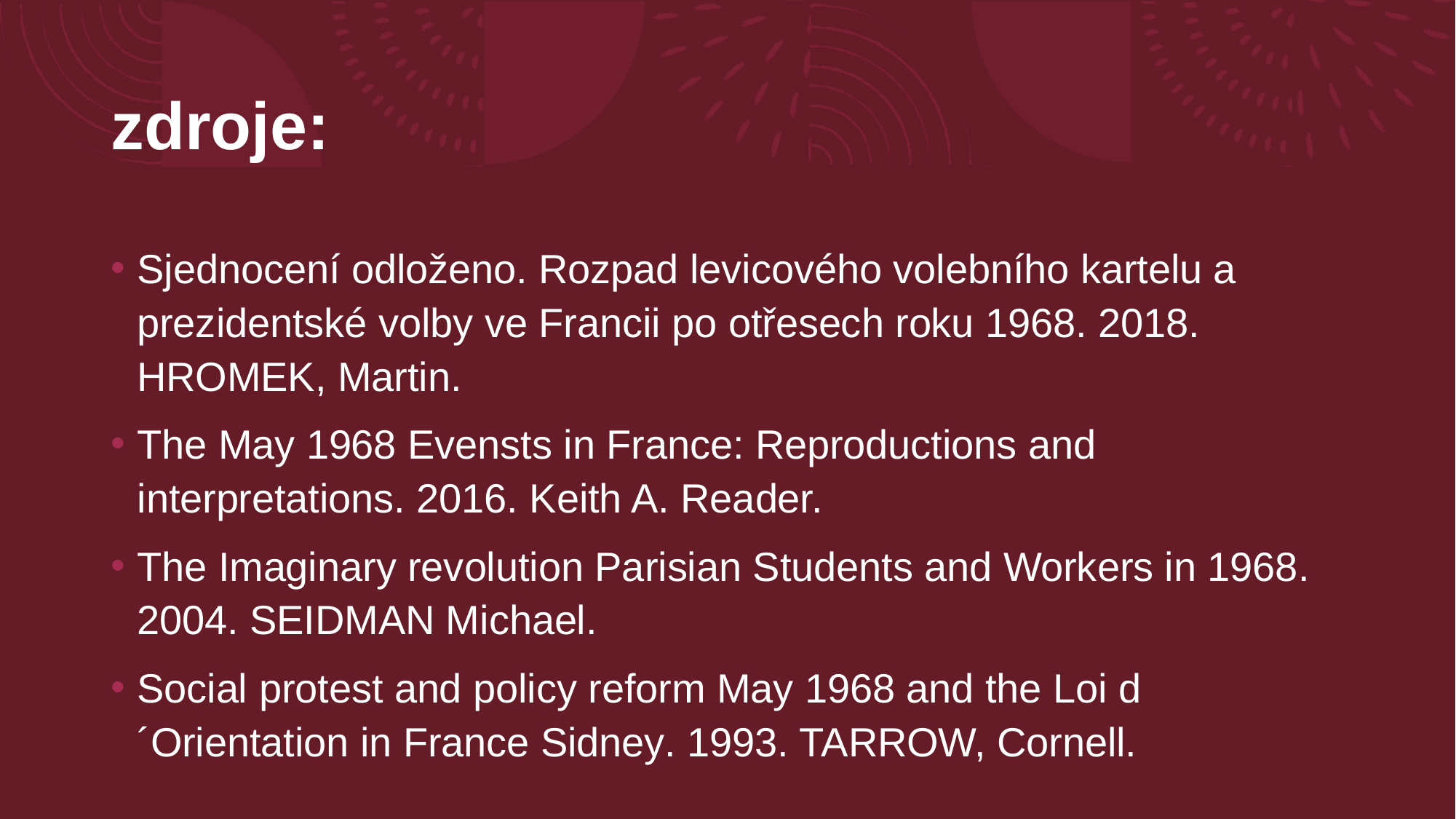

# zdroje:
Sjednocení odloženo. Rozpad levicového volebního kartelu a prezidentské volby ve Francii po otřesech roku 1968. 2018. HROMEK, Martin.
The May 1968 Evensts in France: Reproductions and interpretations. 2016. Keith A. Reader.
The Imaginary revolution Parisian Students and Workers in 1968. 2004. SEIDMAN Michael.
Social protest and policy reform May 1968 and the Loi d´Orientation in France Sidney. 1993. TARROW, Cornell.